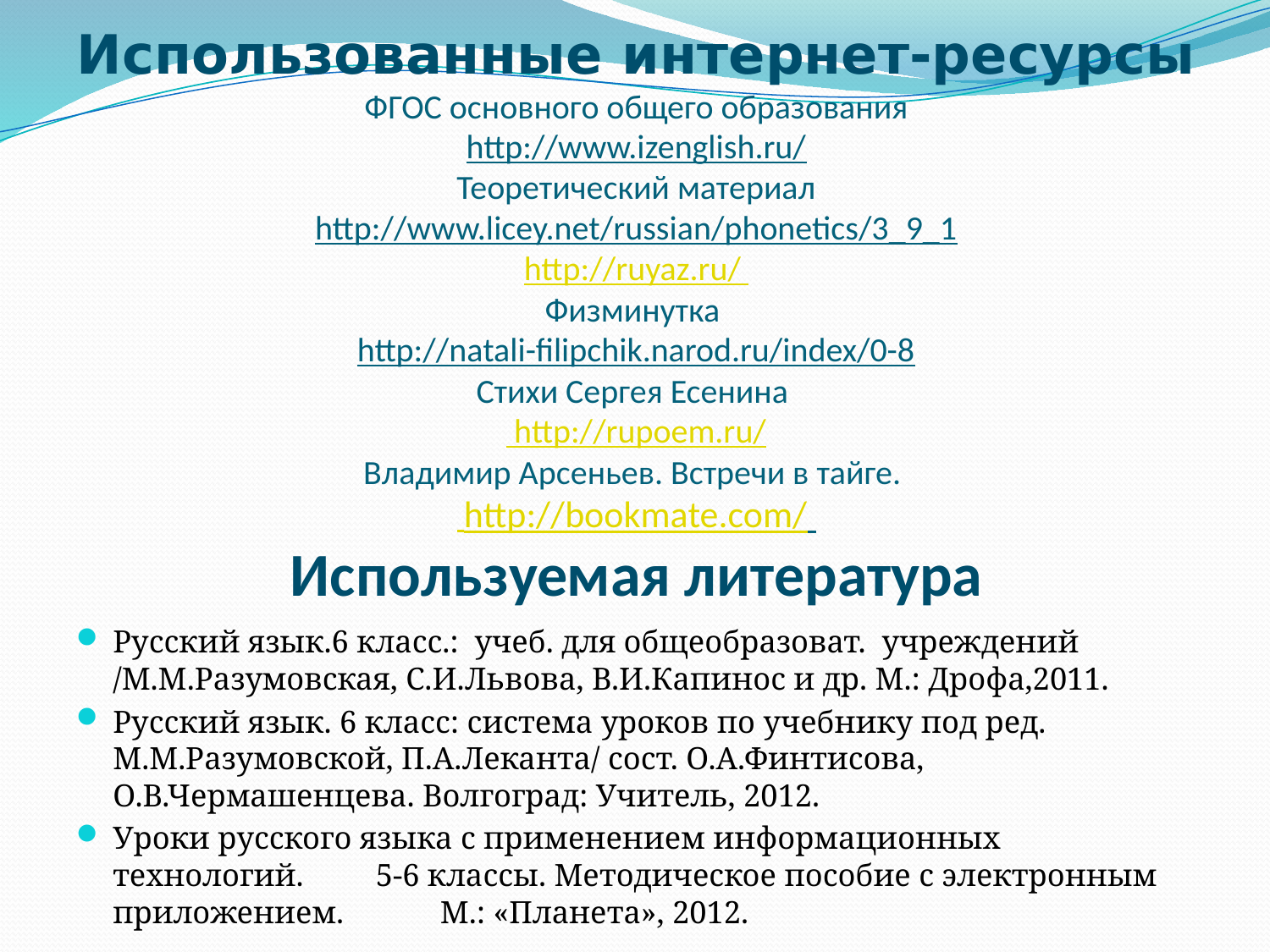

# Использованные интернет-ресурсы ФГОС основного общего образования http://www.izenglish.ru/ Теоретический материал http://www.licey.net/russian/phonetics/3_9_1 http://ruyaz.ru/ Физминутка http://natali-filipchik.narod.ru/index/0-8 Стихи Сергея Есенина http://rupoem.ru/ Владимир Арсеньев. Встречи в тайге. http://bookmate.com/ Используемая литература
Русский язык.6 класс.:  учеб. для общеобразоват.  учреждений /М.М.Разумовская, С.И.Львова, В.И.Капинос и др. М.: Дрофа,2011.
Русский язык. 6 класс: система уроков по учебнику под ред. М.М.Разумовской, П.А.Леканта/ сост. О.А.Финтисова, О.В.Чермашенцева. Волгоград: Учитель, 2012.
Уроки русского языка с применением информационных технологий.         5-6 классы. Методическое пособие с электронным приложением.            М.: «Планета», 2012.